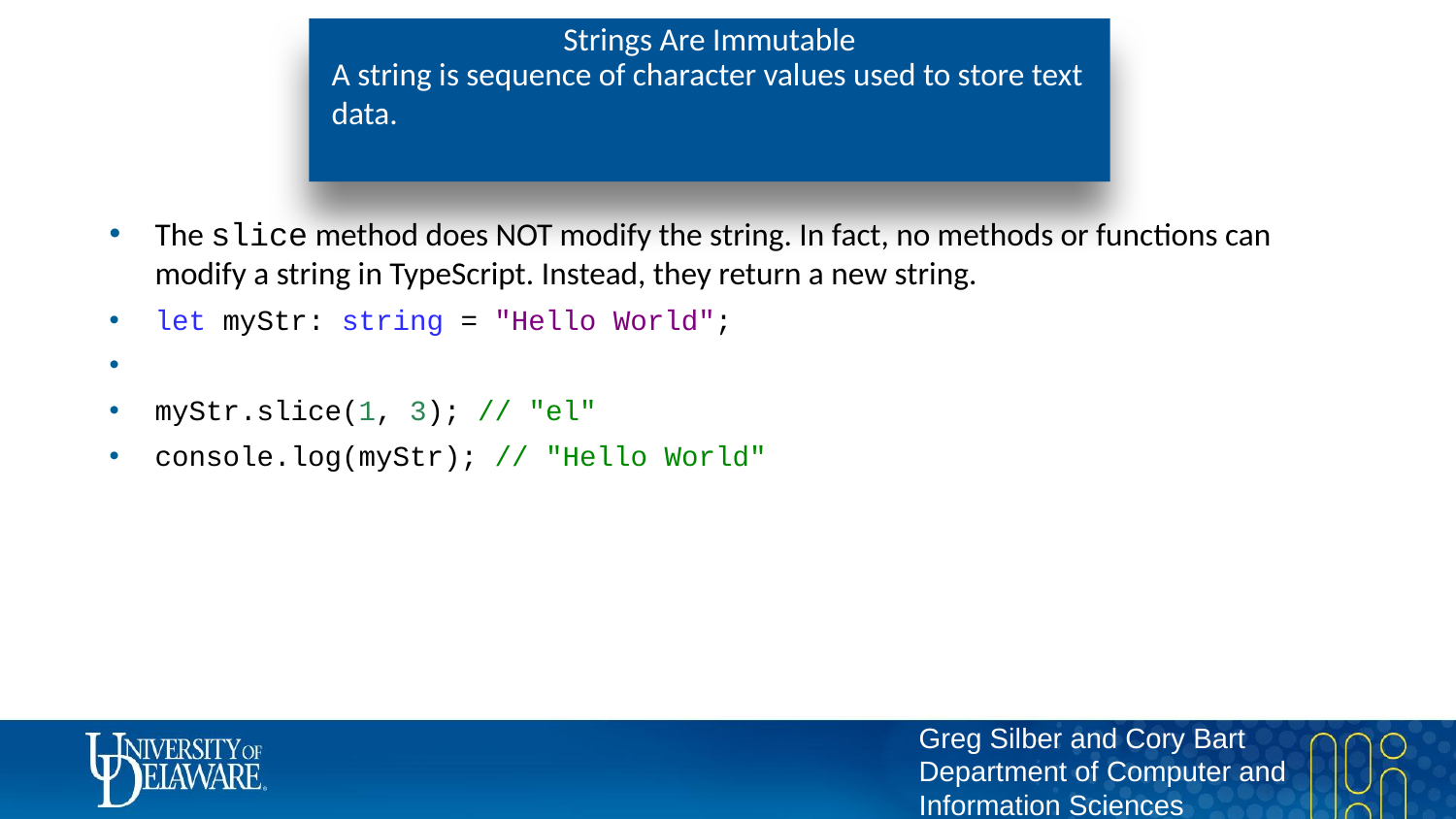

# Strings Are Immutable
A string is sequence of character values used to store text data.
The slice method does NOT modify the string. In fact, no methods or functions can modify a string in TypeScript. Instead, they return a new string.
let myStr: string = "Hello World";

myStr.slice(1, 3); // "el"
console.log(myStr); // "Hello World"